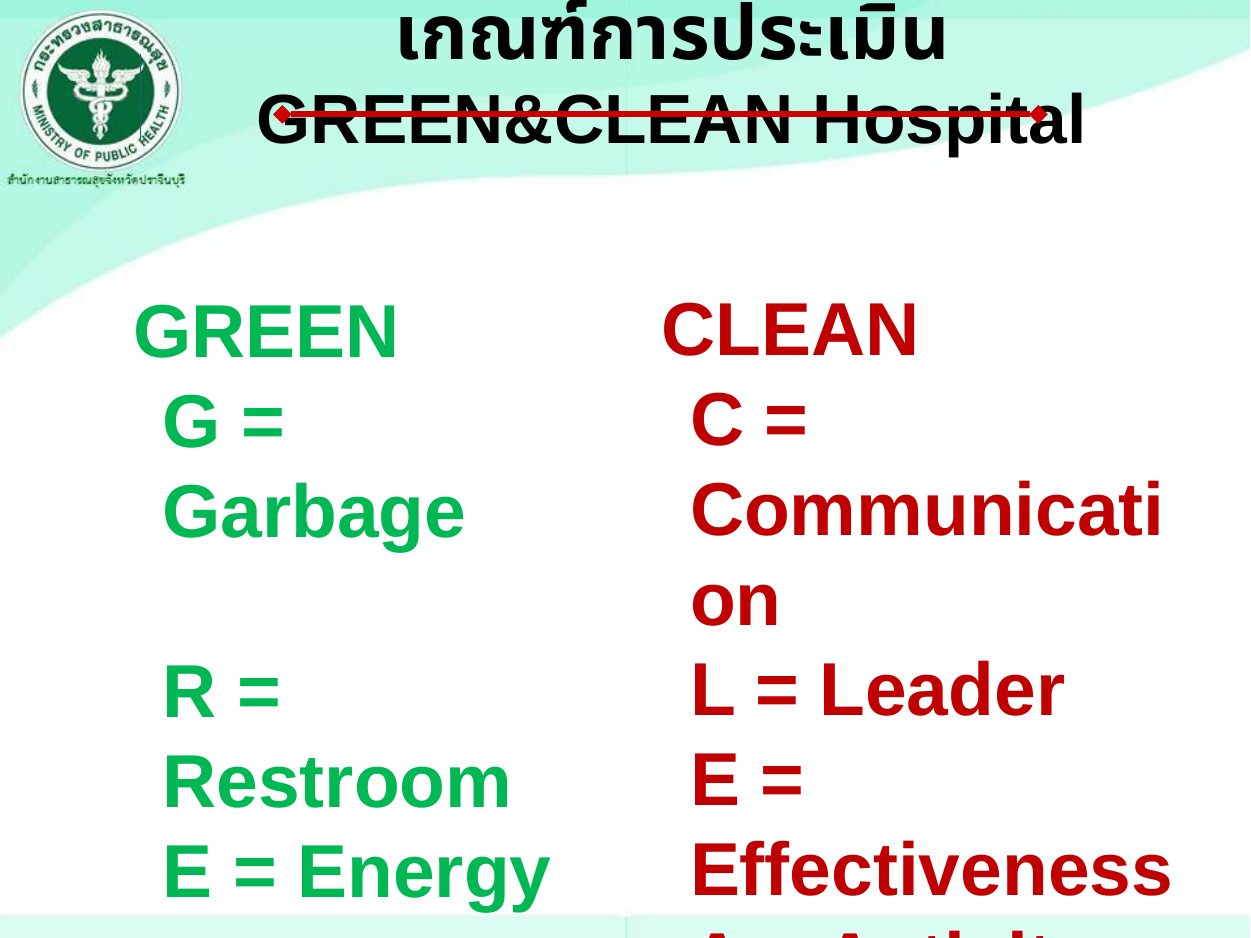

# เกณฑ์การประเมิน GREEN&CLEAN Hospital
GREEN
G = Garbage
R = Restroom
E = Energy
E = Environment
N = Nutrition
CLEAN
C = Communication
L = Leader
E = Effectiveness
A = Activity
N = Network